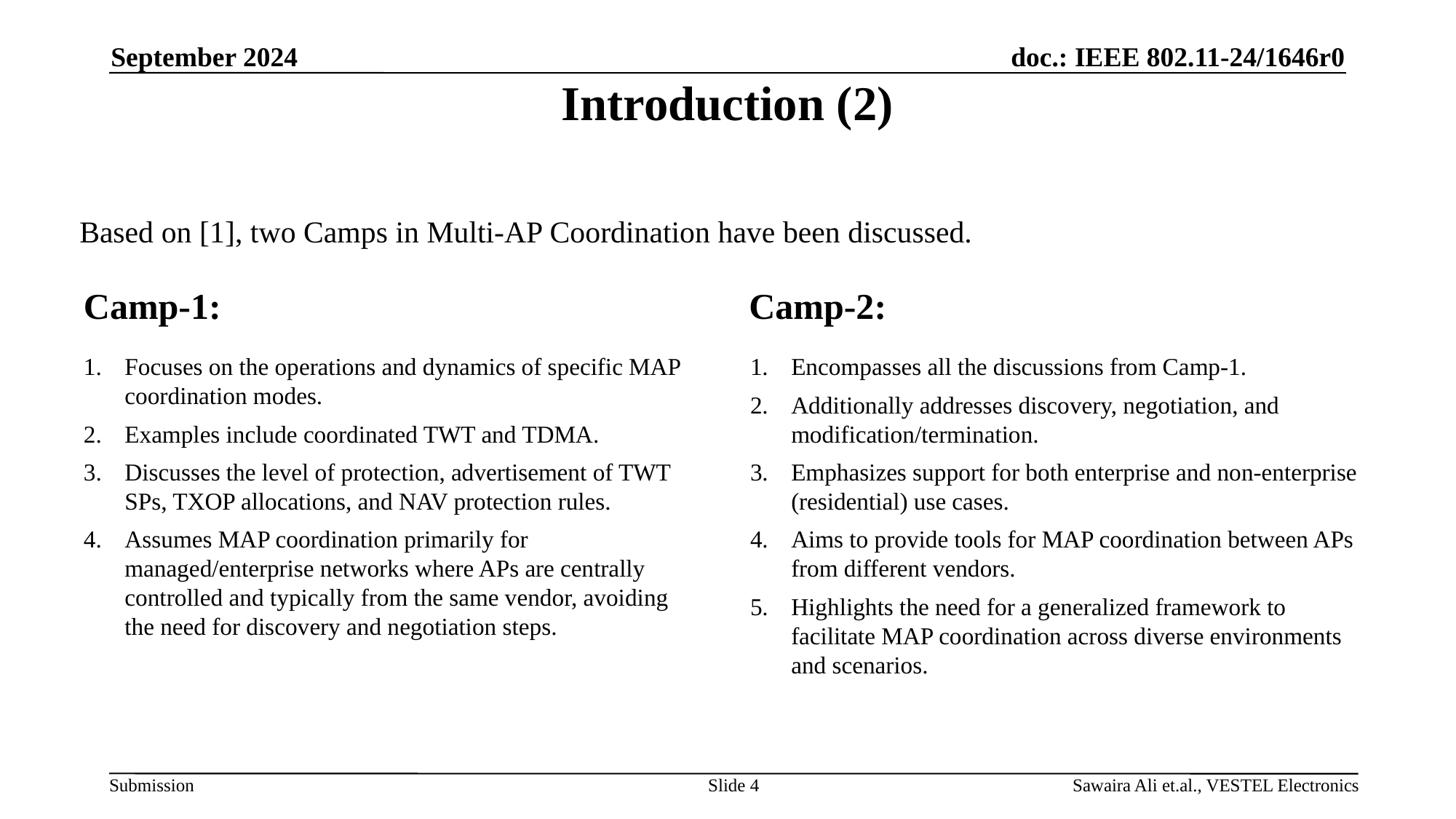

# Introduction (2)
September 2024
Based on [1], two Camps in Multi-AP Coordination have been discussed.
Camp-1:
Camp-2:
Focuses on the operations and dynamics of specific MAP coordination modes.
Examples include coordinated TWT and TDMA.
Discusses the level of protection, advertisement of TWT SPs, TXOP allocations, and NAV protection rules.
Assumes MAP coordination primarily for managed/enterprise networks where APs are centrally controlled and typically from the same vendor, avoiding the need for discovery and negotiation steps.
Encompasses all the discussions from Camp-1.
Additionally addresses discovery, negotiation, and modification/termination.
Emphasizes support for both enterprise and non-enterprise (residential) use cases.
Aims to provide tools for MAP coordination between APs from different vendors.
Highlights the need for a generalized framework to facilitate MAP coordination across diverse environments and scenarios.
Slide 4
Sawaira Ali et.al., VESTEL Electronics